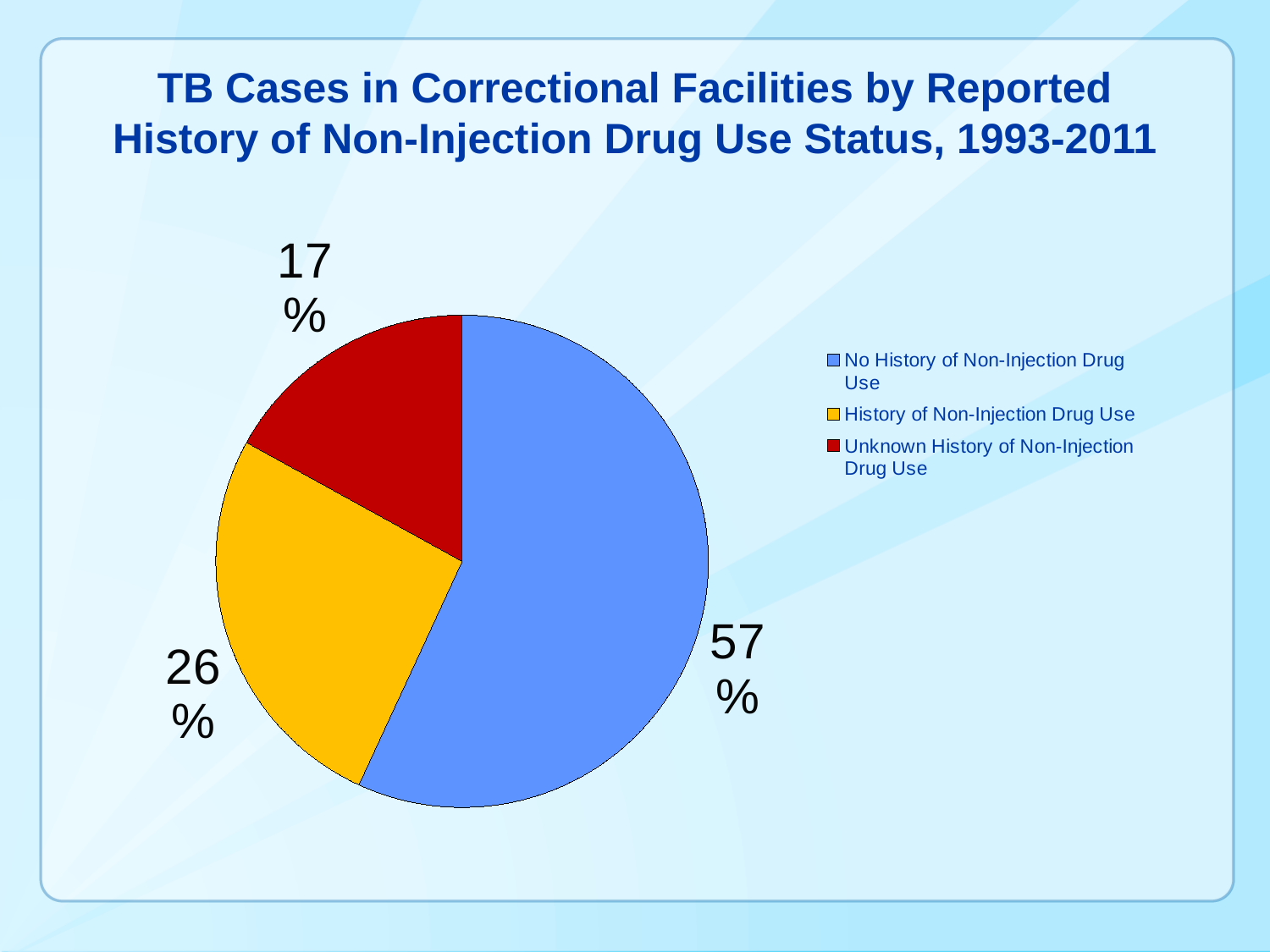

TB Cases in Correctional Facilities by Reported
History of Non-Injection Drug Use Status, 1993-2011

### Chart

| Category |
|---|

### Chart

| Category |  |
|---|---|
| No History of Non-Injection Drug Use | 6645.0 |
| History of Non-Injection Drug Use | 3054.0 |
| Unknown History of Non-Injection Drug Use | 1983.0 |